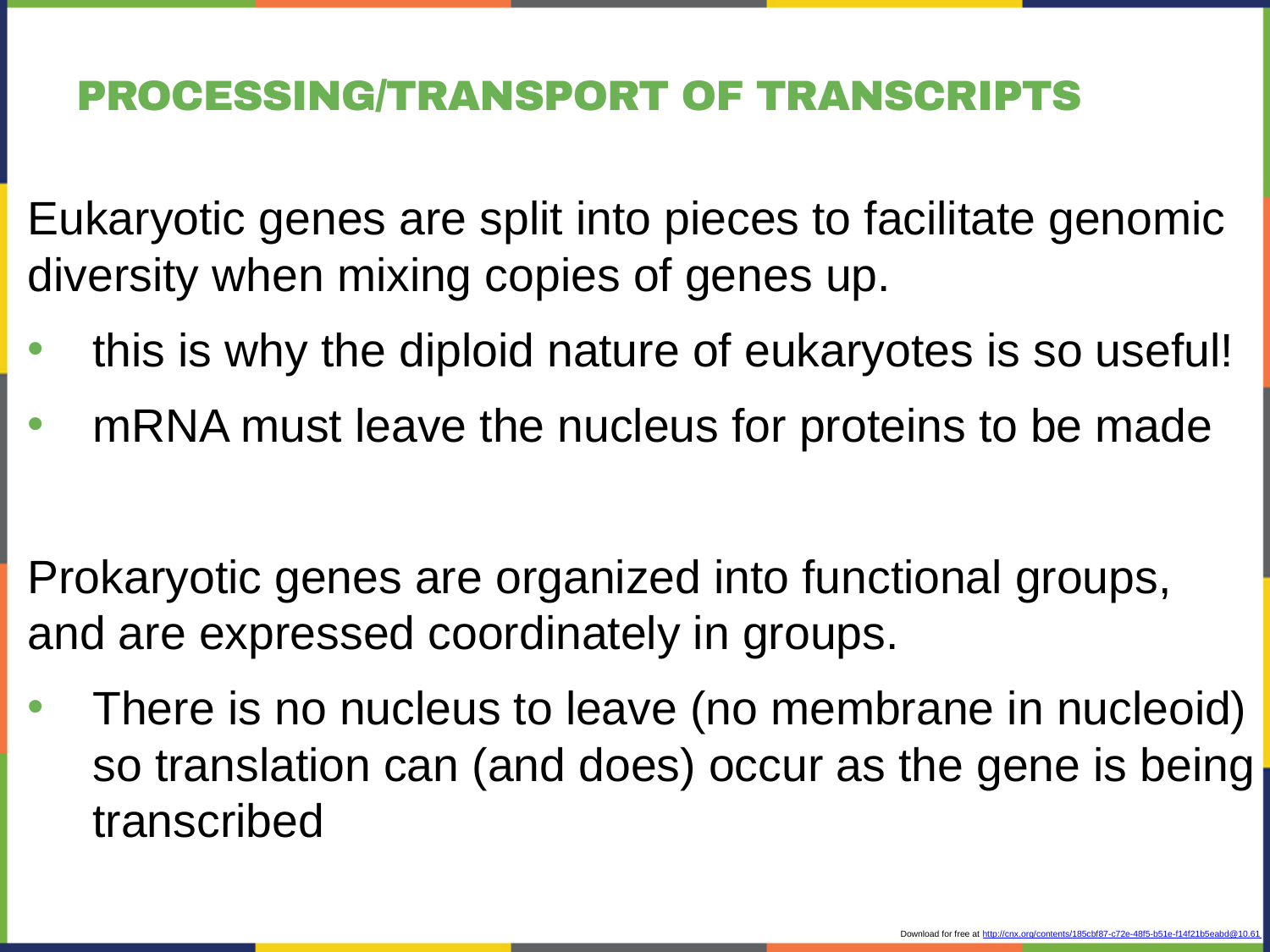

# PROCESSING/TRANSPORT OF TRANSCRIPTS
Eukaryotic genes are split into pieces to facilitate genomic diversity when mixing copies of genes up.
this is why the diploid nature of eukaryotes is so useful!
mRNA must leave the nucleus for proteins to be made

Prokaryotic genes are organized into functional groups, and are expressed coordinately in groups.
There is no nucleus to leave (no membrane in nucleoid) so translation can (and does) occur as the gene is being transcribed
 Download for free at http://cnx.org/contents/185cbf87-c72e-48f5-b51e-f14f21b5eabd@10.61